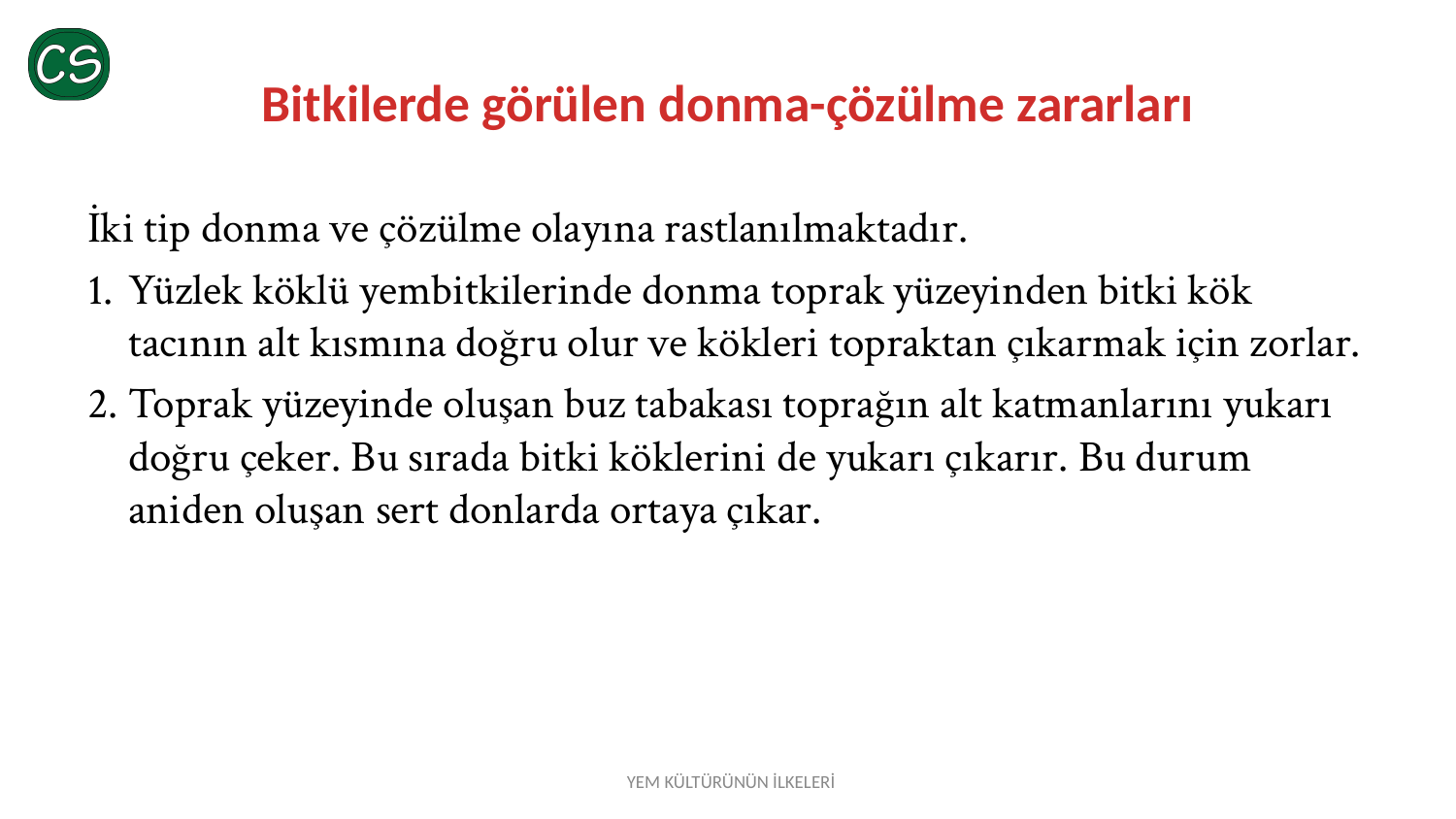

# Bitkilerde görülen donma-çözülme zararları
İki tip donma ve çözülme olayına rastlanılmaktadır.
Yüzlek köklü yembitkilerinde donma toprak yüzeyinden bitki kök tacının alt kısmına doğru olur ve kökleri topraktan çıkarmak için zorlar.
Toprak yüzeyinde oluşan buz tabakası toprağın alt katmanlarını yukarı doğru çeker. Bu sırada bitki köklerini de yukarı çıkarır. Bu durum aniden oluşan sert donlarda ortaya çıkar.
YEM KÜLTÜRÜNÜN İLKELERİ